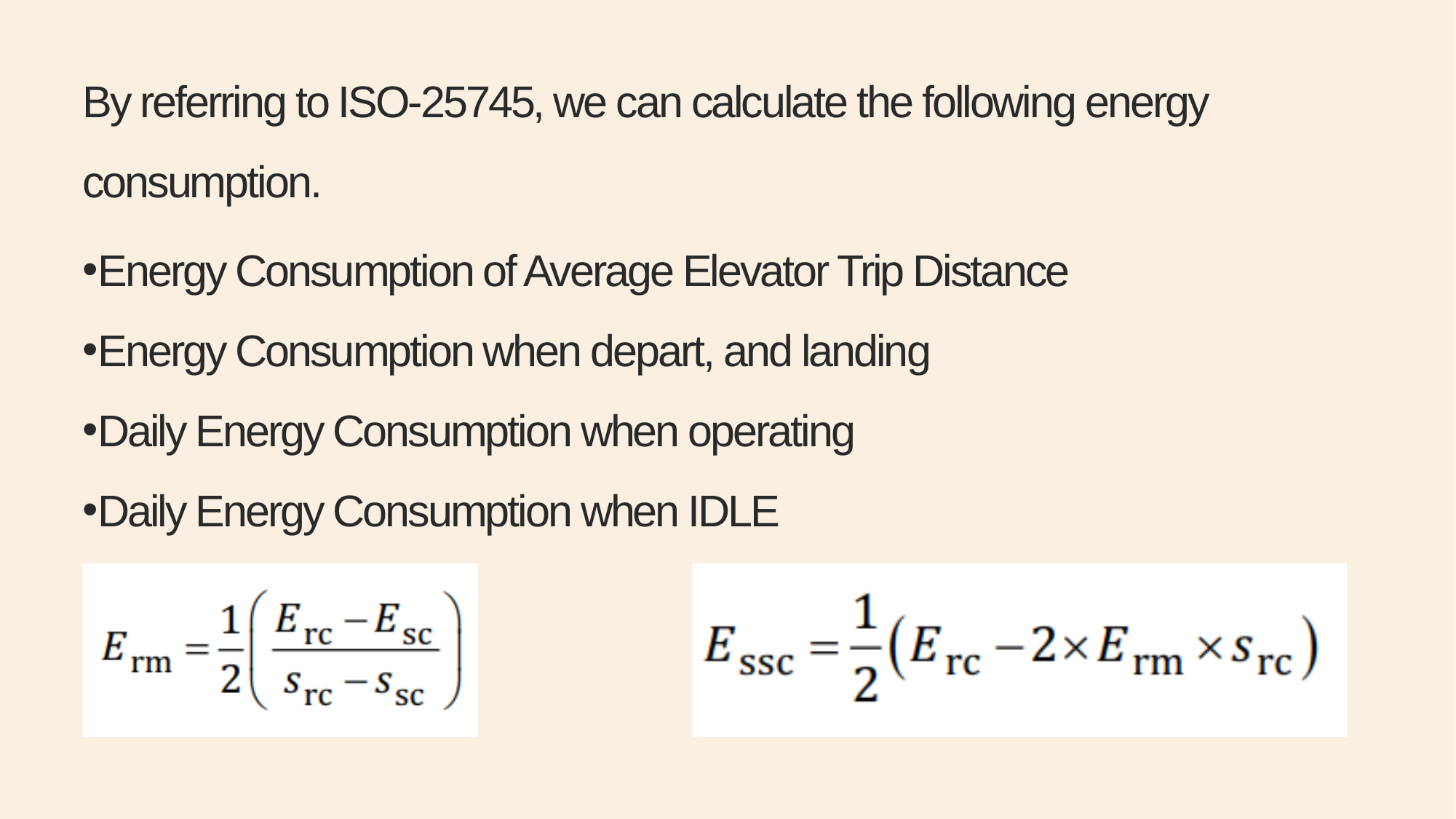

By referring to ISO-25745, we can calculate the following energy consumption.
Energy Consumption of Average Elevator Trip Distance
Energy Consumption when depart, and landing
Daily Energy Consumption when operating
Daily Energy Consumption when IDLE